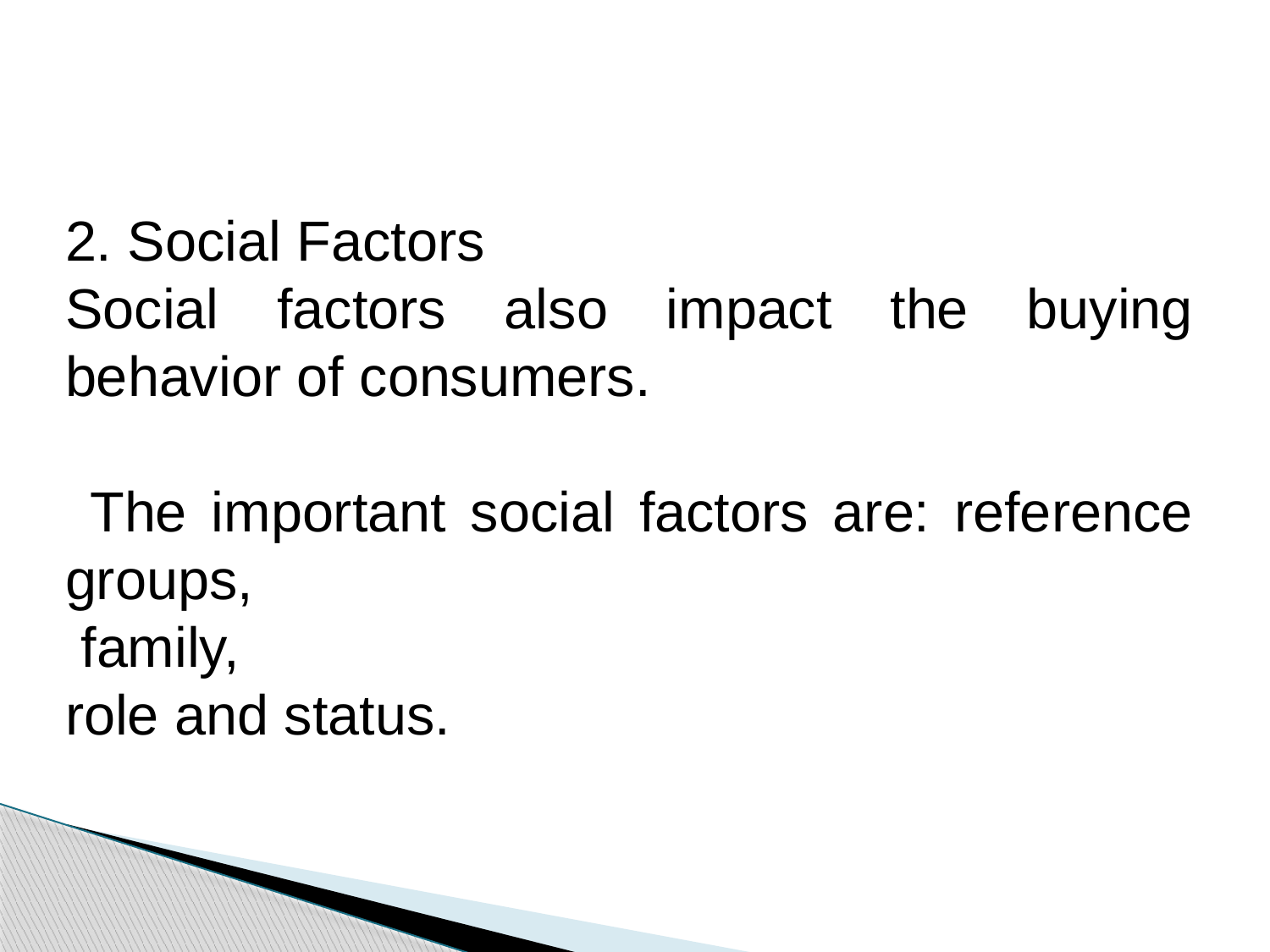

2. Social Factors
Social factors also impact the buying behavior of consumers.

 The important social factors are: reference groups,
 family,
role and status.